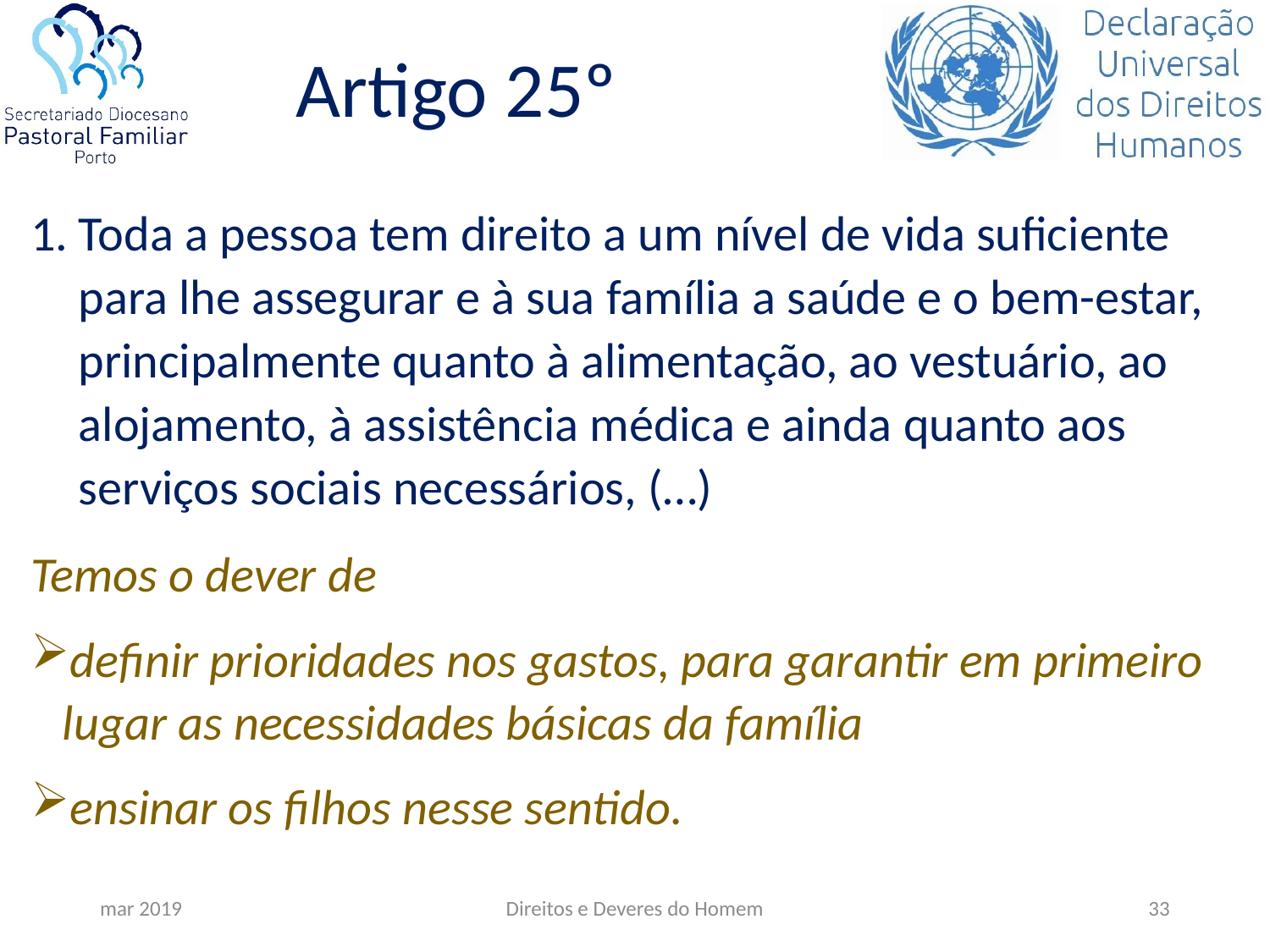

# Artigo 25º
Toda a pessoa tem direito a um nível de vida suficiente para lhe assegurar e à sua família a saúde e o bem-estar, principalmente quanto à alimentação, ao vestuário, ao alojamento, à assistência médica e ainda quanto aos serviços sociais necessários, (…)
Temos o dever de
definir prioridades nos gastos, para garantir em primeiro lugar as necessidades básicas da família
ensinar os filhos nesse sentido.

mar 2019
Direitos e Deveres do Homem
33